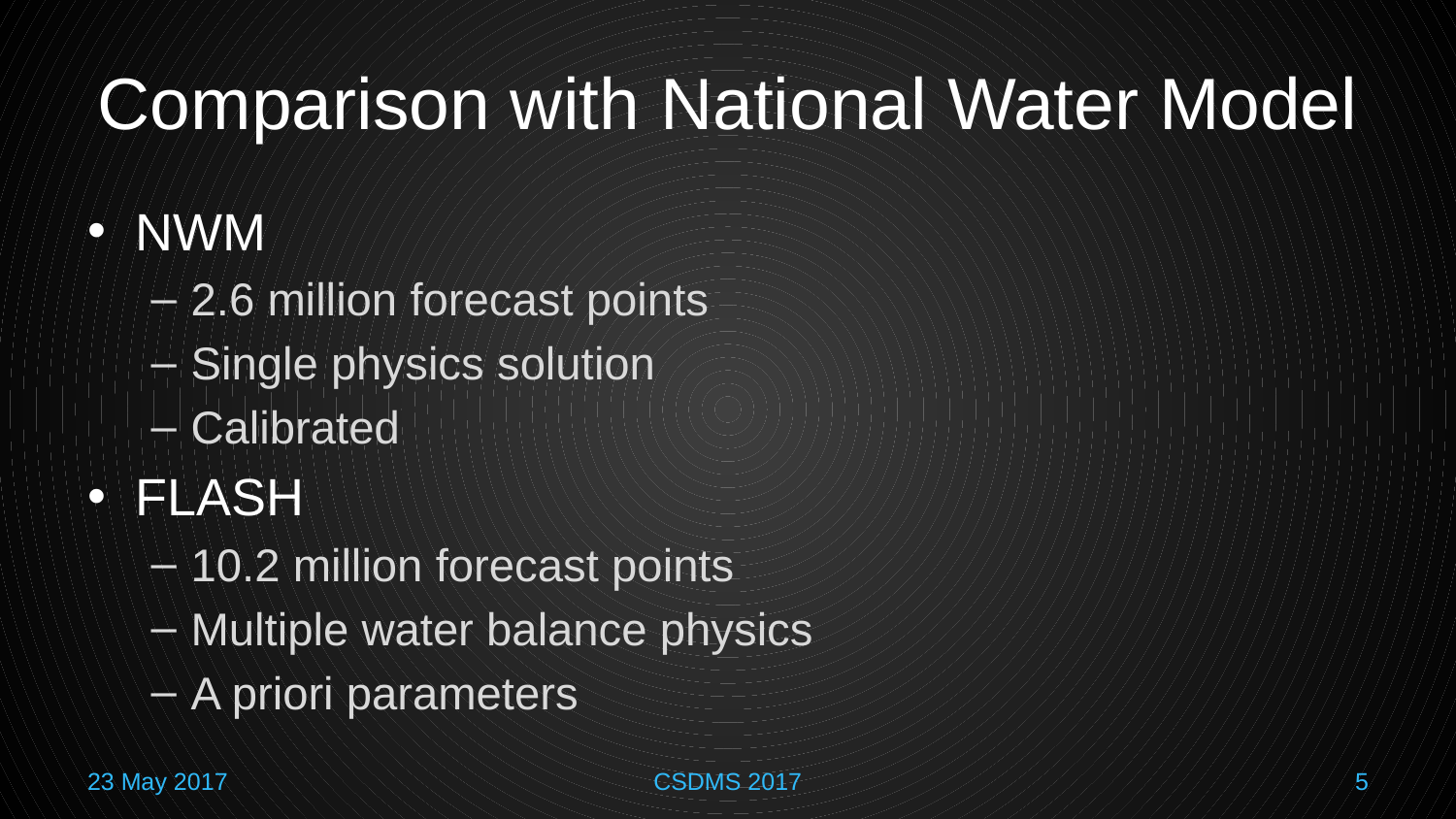

# Comparison with National Water Model
NWM
2.6 million forecast points
Single physics solution
Calibrated
FLASH
10.2 million forecast points
Multiple water balance physics
A priori parameters
23 May 2017
CSDMS 2017
5